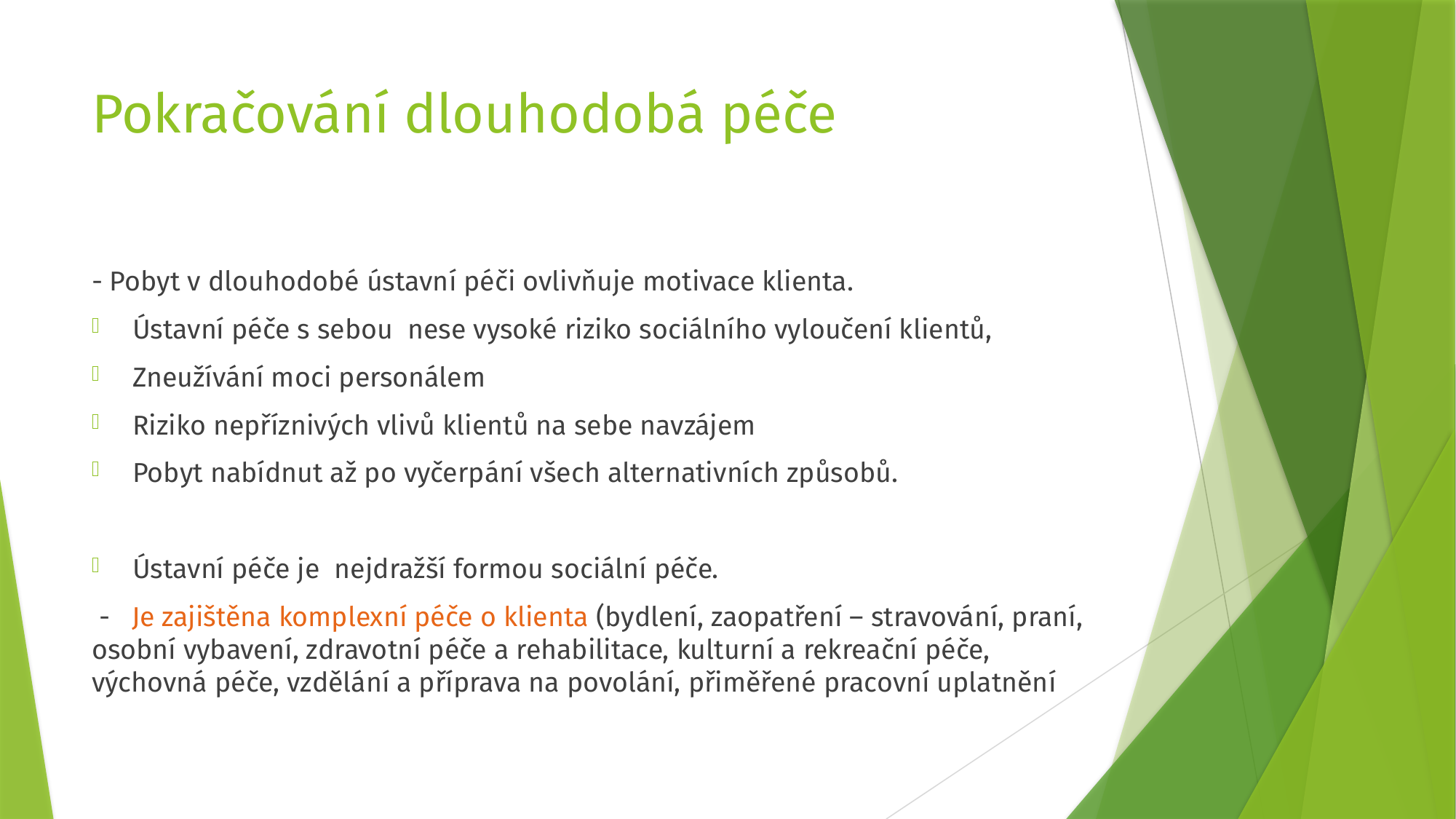

# Pokračování dlouhodobá péče
- Pobyt v dlouhodobé ústavní péči ovlivňuje motivace klienta.
Ústavní péče s sebou  nese vysoké riziko sociálního vyloučení klientů,
Zneužívání moci personálem
Riziko nepříznivých vlivů klientů na sebe navzájem
Pobyt nabídnut až po vyčerpání všech alternativních způsobů.

Ústavní péče je  nejdražší formou sociální péče.
 -   Je zajištěna komplexní péče o klienta (bydlení, zaopatření – stravování, praní, osobní vybavení, zdravotní péče a rehabilitace, kulturní a rekreační péče, výchovná péče, vzdělání a příprava na povolání, přiměřené pracovní uplatnění